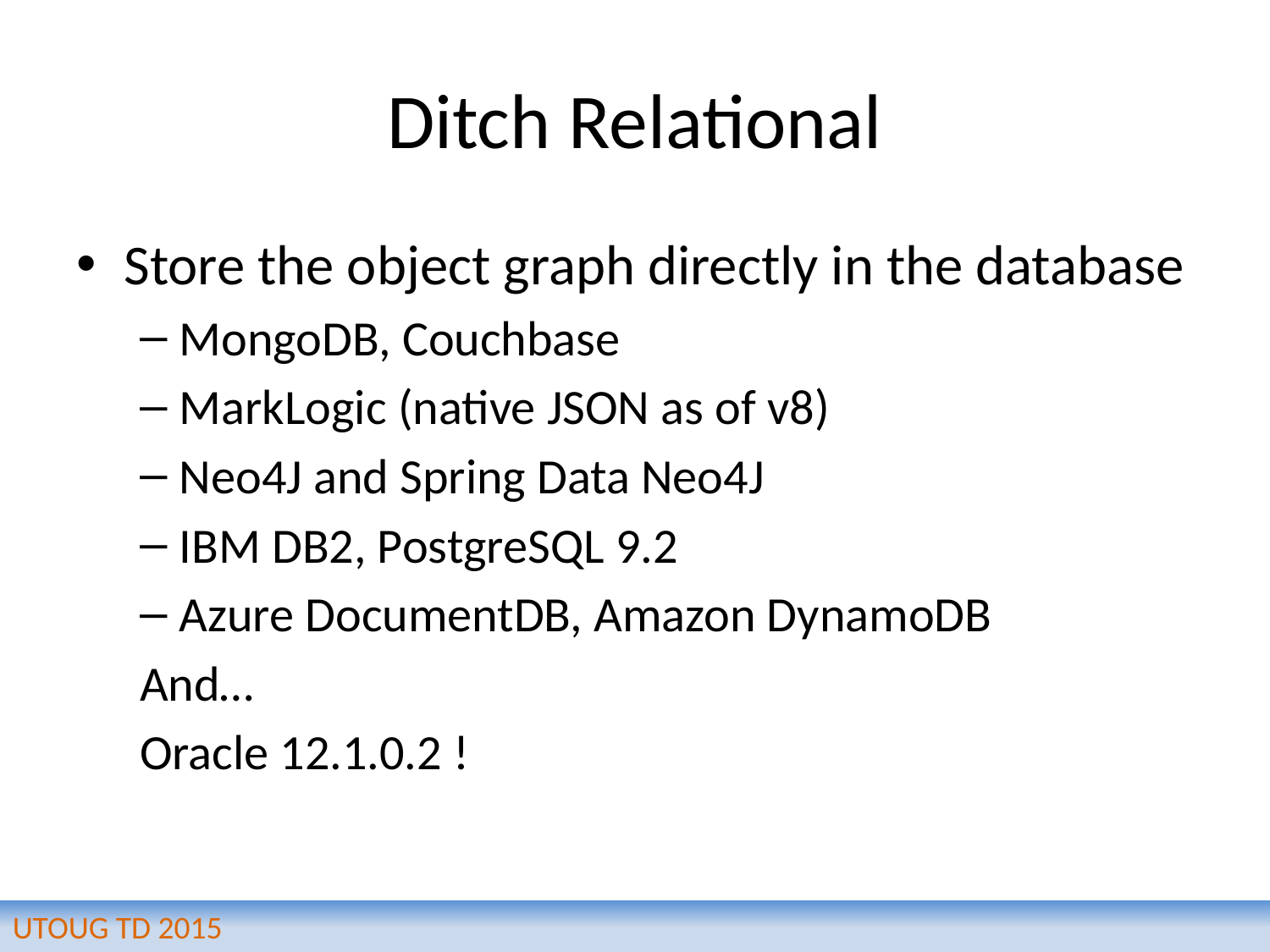

# Ditch Relational
Store the object graph directly in the database
MongoDB, Couchbase
MarkLogic (native JSON as of v8)
Neo4J and Spring Data Neo4J
IBM DB2, PostgreSQL 9.2
Azure DocumentDB, Amazon DynamoDB
And…
Oracle 12.1.0.2 !